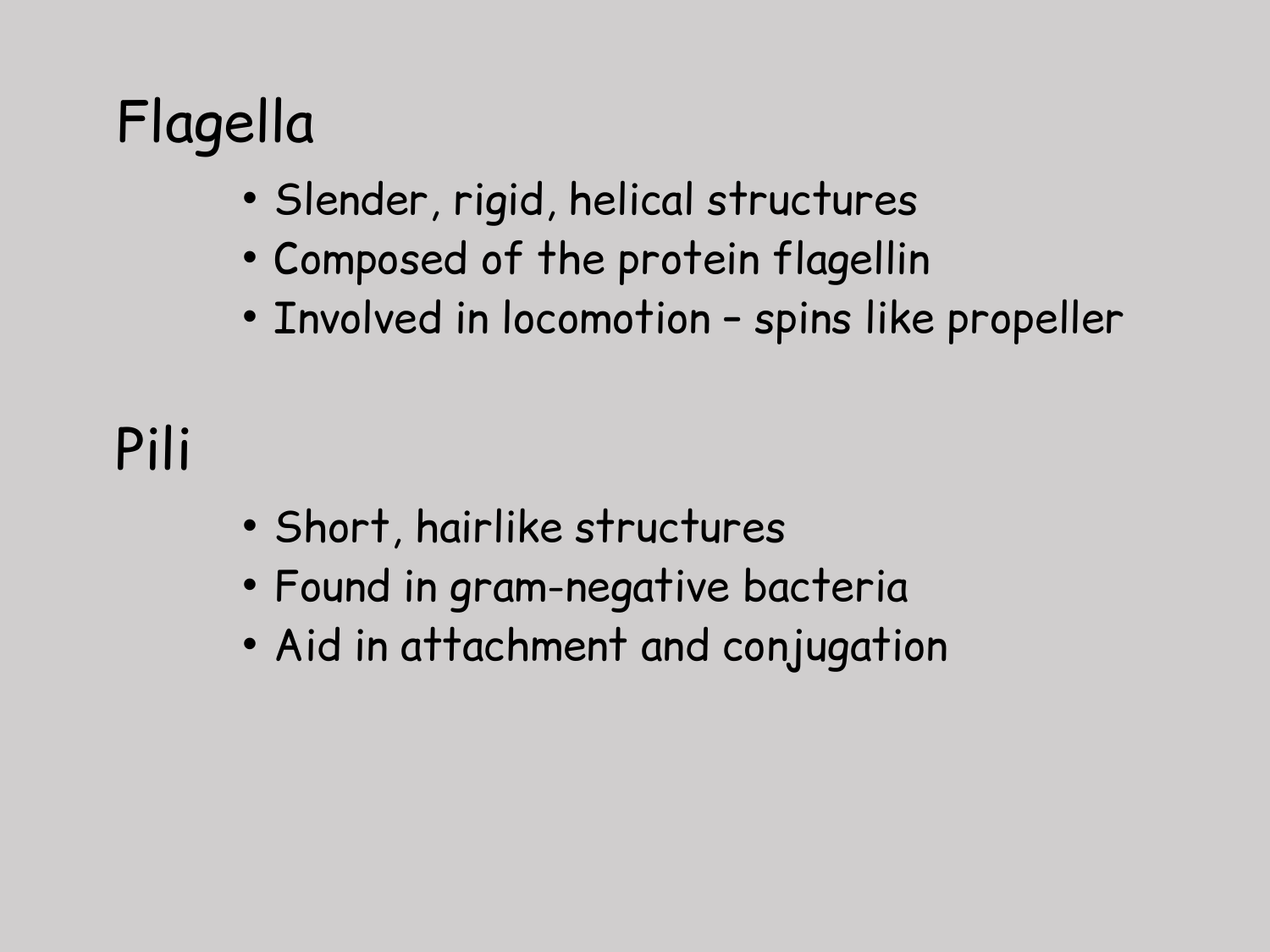

Flagella
Slender, rigid, helical structures
Composed of the protein flagellin
Involved in locomotion – spins like propeller

Pili
Short, hairlike structures
Found in gram-negative bacteria
Aid in attachment and conjugation